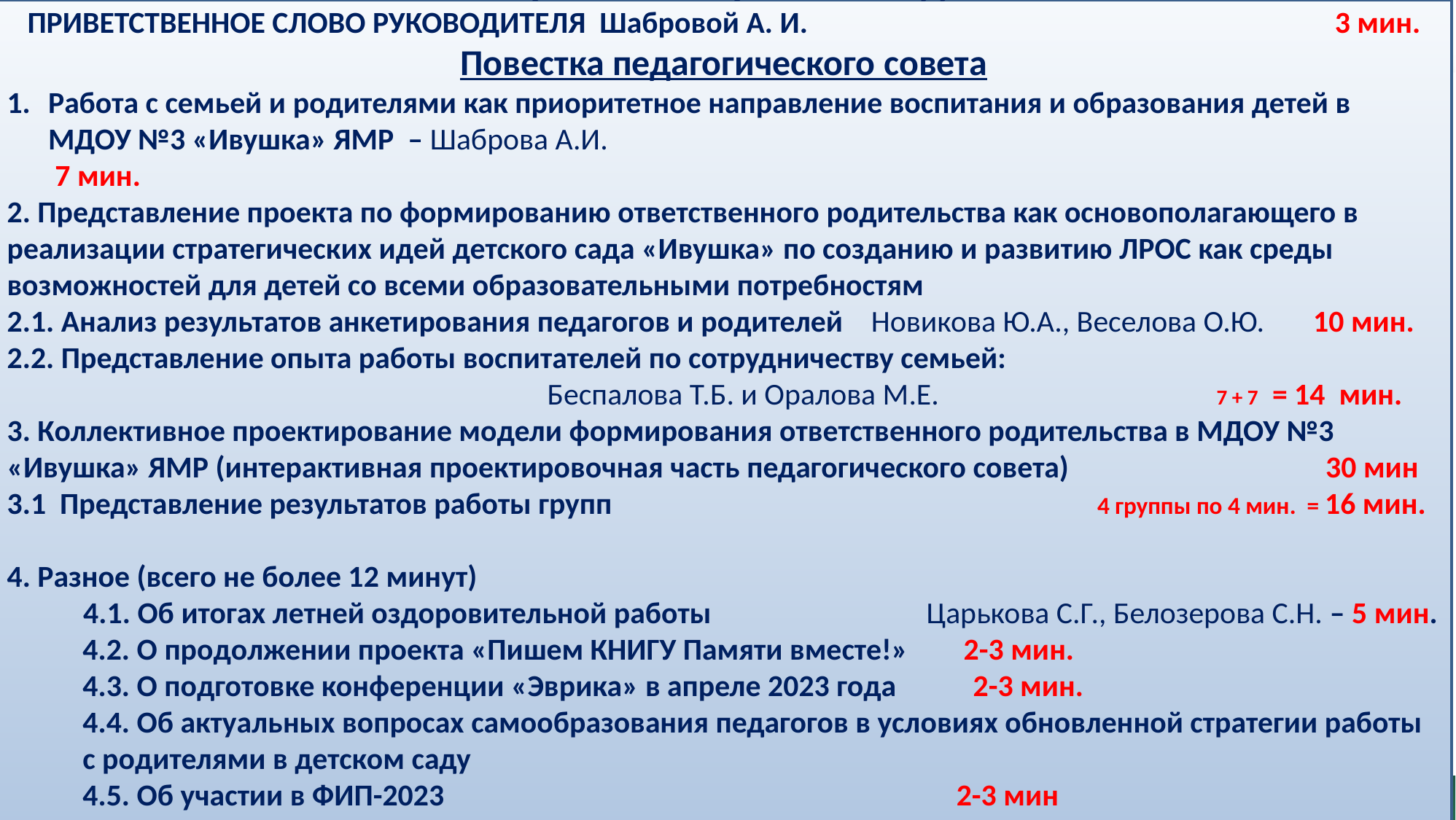

ТАЙМ-ЛОГИСТИКА  и регламент работы педагогического совета
ПРИВЕТСТВЕННОЕ СЛОВО РУКОВОДИТЕЛЯ  Шабровой А. И.                                                                            3 мин.
Повестка педагогического совета
Работа с семьей и родителями как приоритетное направление воспитания и образования детей в МДОУ №3 «Ивушка» ЯМР  – Шаброва А.И.                                                                                                                          7 мин.
2. Представление проекта по формированию ответственного родительства как основополагающего в реализации стратегических идей детского сада «Ивушка» по созданию и развитию ЛРОС как среды возможностей для детей со всеми образовательными потребностям
2.1. Анализ результатов анкетирования педагогов и родителей    Новикова Ю.А., Веселова О.Ю.       10 мин.
2.2. Представление опыта работы воспитателей по сотрудничеству семьей:
                                                                              Беспалова Т.Б. и Оралова М.Е.                                        7 + 7   = 14  мин.
3. Коллективное проектирование модели формирования ответственного родительства в МДОУ №3 «Ивушка» ЯМР (интерактивная проектировочная часть педагогического совета)                                     30 мин
3.1  Представление результатов работы групп                                                                      4 группы по 4 мин.  = 16 мин.
4. Разное (всего не более 12 минут)
           4.1. Об итогах летней оздоровительной работы                               Царькова С.Г., Белозерова С.Н. – 5 мин.
4.2. О продолжении проекта «Пишем КНИГУ Памяти вместе!»        2-3 мин.
4.3. О подготовке конференции «Эврика» в апреле 2023 года           2-3 мин.
4.4. Об актуальных вопросах самообразования педагогов в условиях обновленной стратегии работы с родителями в детском саду
4.5. Об участии в ФИП-2023                                                                          2-3 мин
5. ПОДВЕДЕНИЕ ИТОГОВ. ПРИНЯТИЕ РЕШЕНИЯ ПЕДСОВЕТА.                                                                               2 мин.
                                                           Начало – в 13.15  Окончание – в 15.00